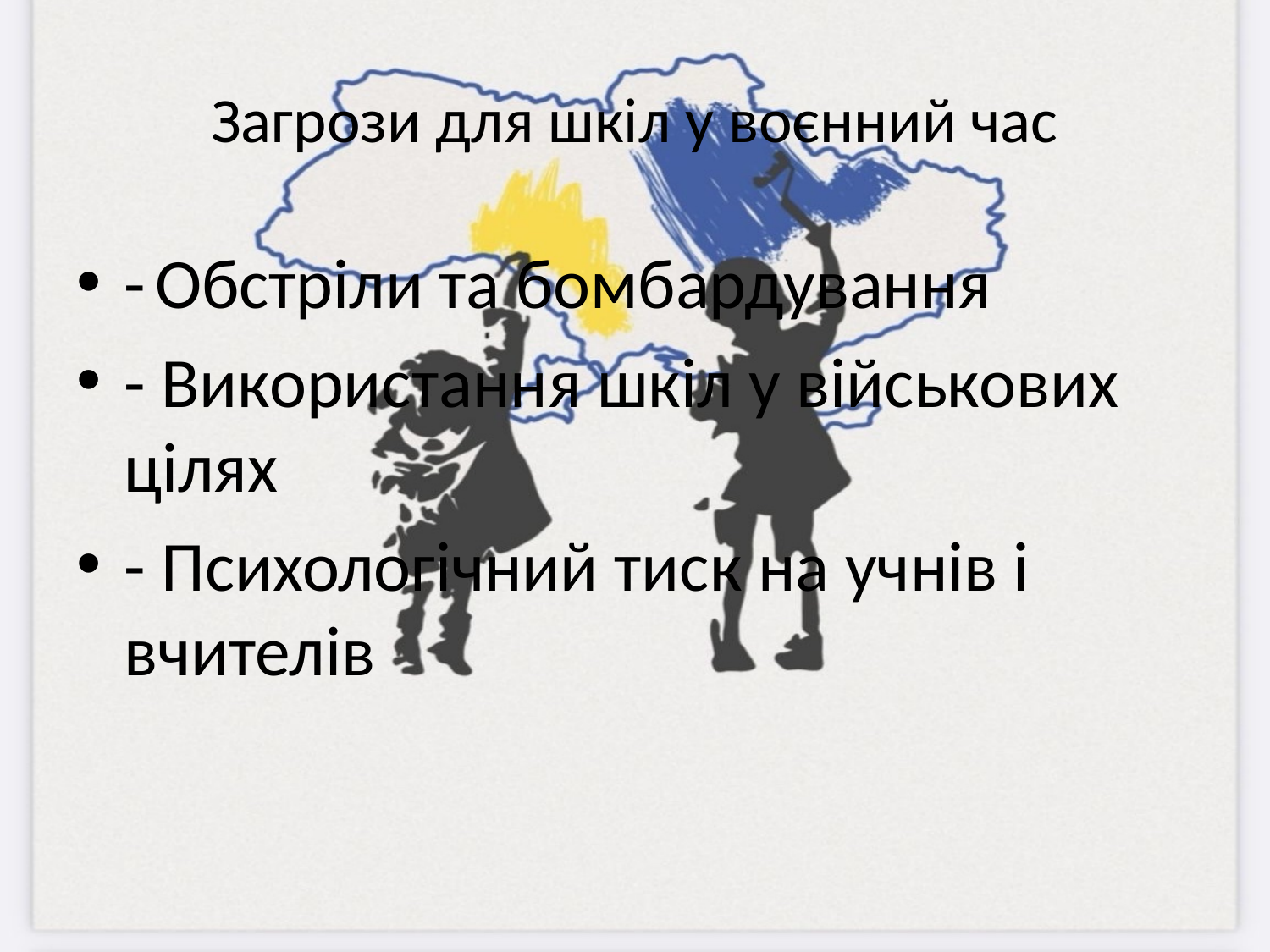

# Загрози для шкіл у воєнний час
- Обстріли та бомбардування
- Використання шкіл у військових цілях
- Психологічний тиск на учнів і вчителів